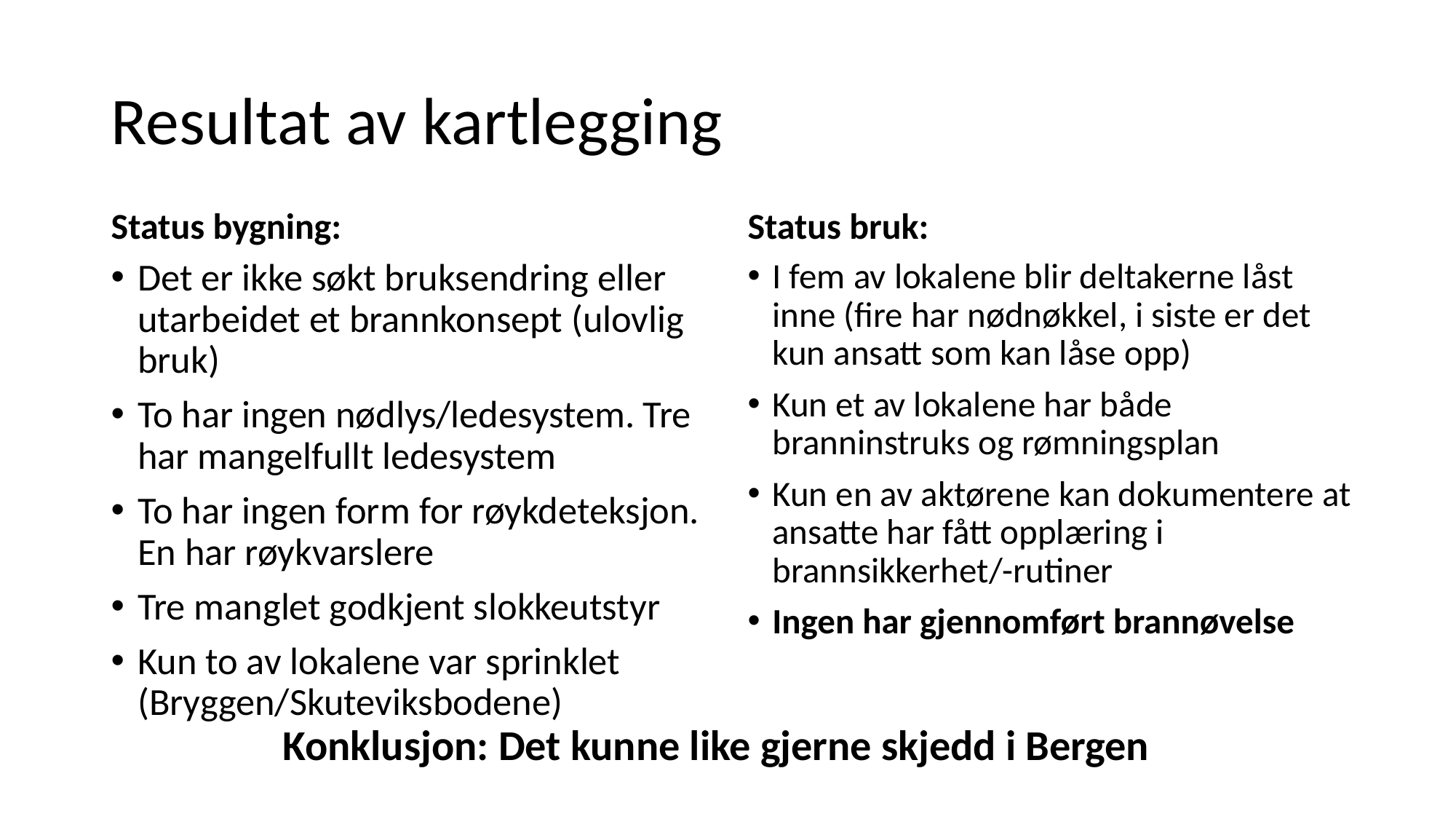

# Resultat av kartlegging
Status bygning:
Status bruk:
Det er ikke søkt bruksendring eller utarbeidet et brannkonsept (ulovlig bruk)
To har ingen nødlys/ledesystem. Tre har mangelfullt ledesystem
To har ingen form for røykdeteksjon. En har røykvarslere
Tre manglet godkjent slokkeutstyr
Kun to av lokalene var sprinklet (Bryggen/Skuteviksbodene)

I fem av lokalene blir deltakerne låst inne (fire har nødnøkkel, i siste er det kun ansatt som kan låse opp)
Kun et av lokalene har både branninstruks og rømningsplan
Kun en av aktørene kan dokumentere at ansatte har fått opplæring i brannsikkerhet/-rutiner
Ingen har gjennomført brannøvelse

Konklusjon: Det kunne like gjerne skjedd i Bergen